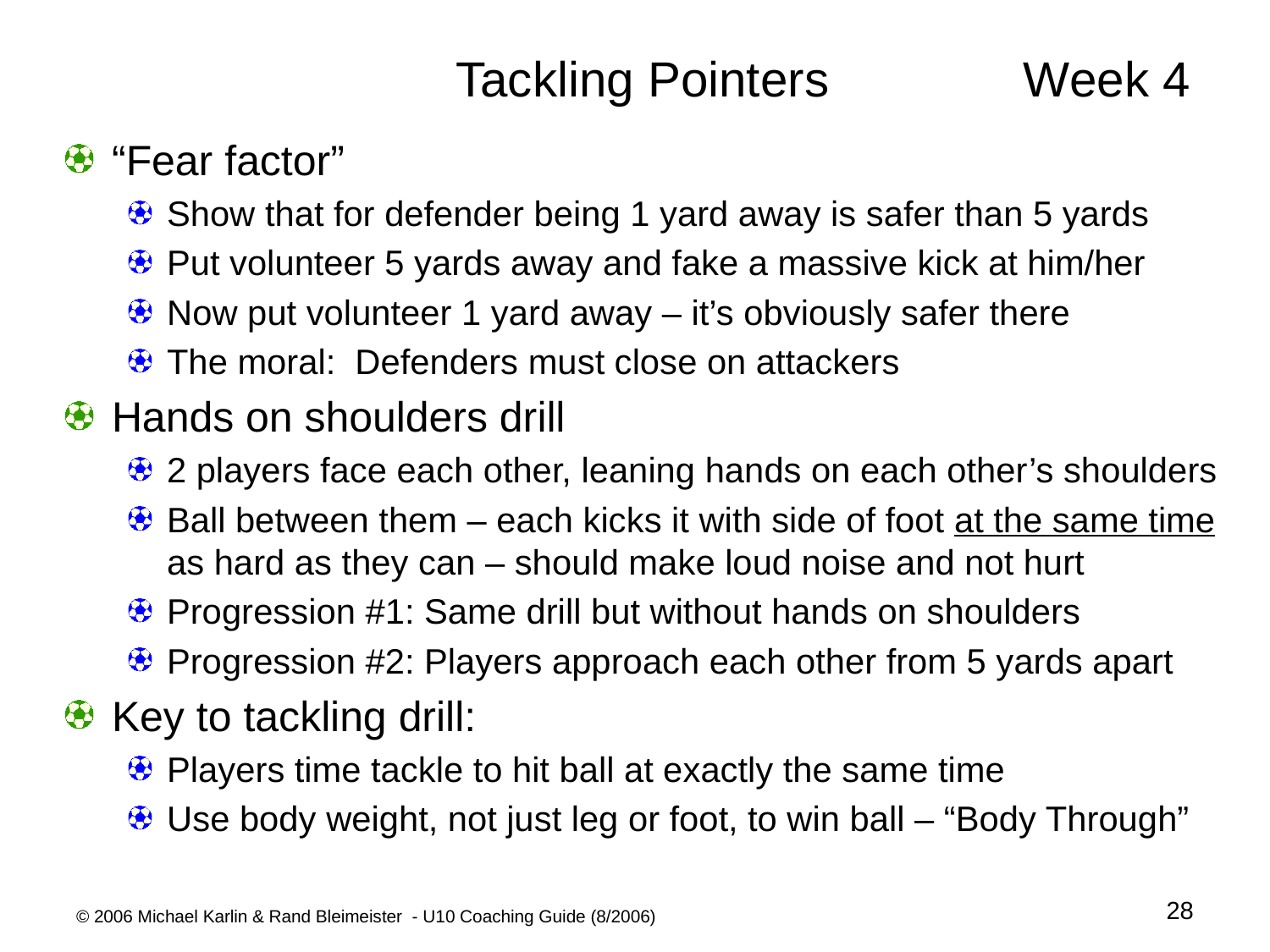

# Tackling Pointers	 Week 4
“Fear factor”
Show that for defender being 1 yard away is safer than 5 yards
Put volunteer 5 yards away and fake a massive kick at him/her
Now put volunteer 1 yard away – it’s obviously safer there
The moral:  Defenders must close on attackers
Hands on shoulders drill
2 players face each other, leaning hands on each other’s shoulders
Ball between them – each kicks it with side of foot at the same time as hard as they can – should make loud noise and not hurt
Progression #1: Same drill but without hands on shoulders
Progression #2: Players approach each other from 5 yards apart
Key to tackling drill:
Players time tackle to hit ball at exactly the same time
Use body weight, not just leg or foot, to win ball – “Body Through”
28
© 2006 Michael Karlin & Rand Bleimeister  - U10 Coaching Guide (8/2006)